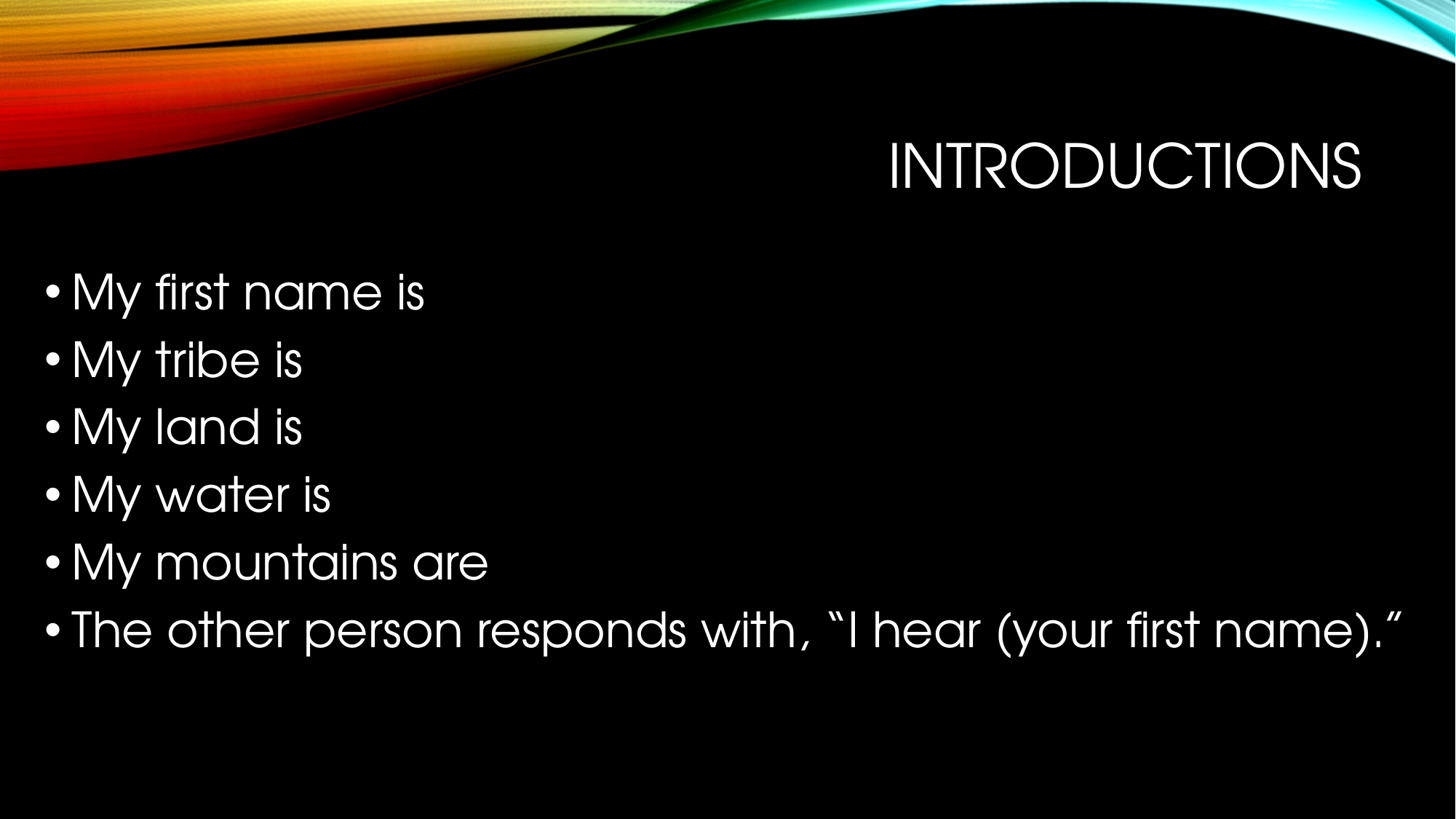

# introductions
My first name is
My tribe is
My land is
My water is
My mountains are
The other person responds with, “I hear (your first name).”